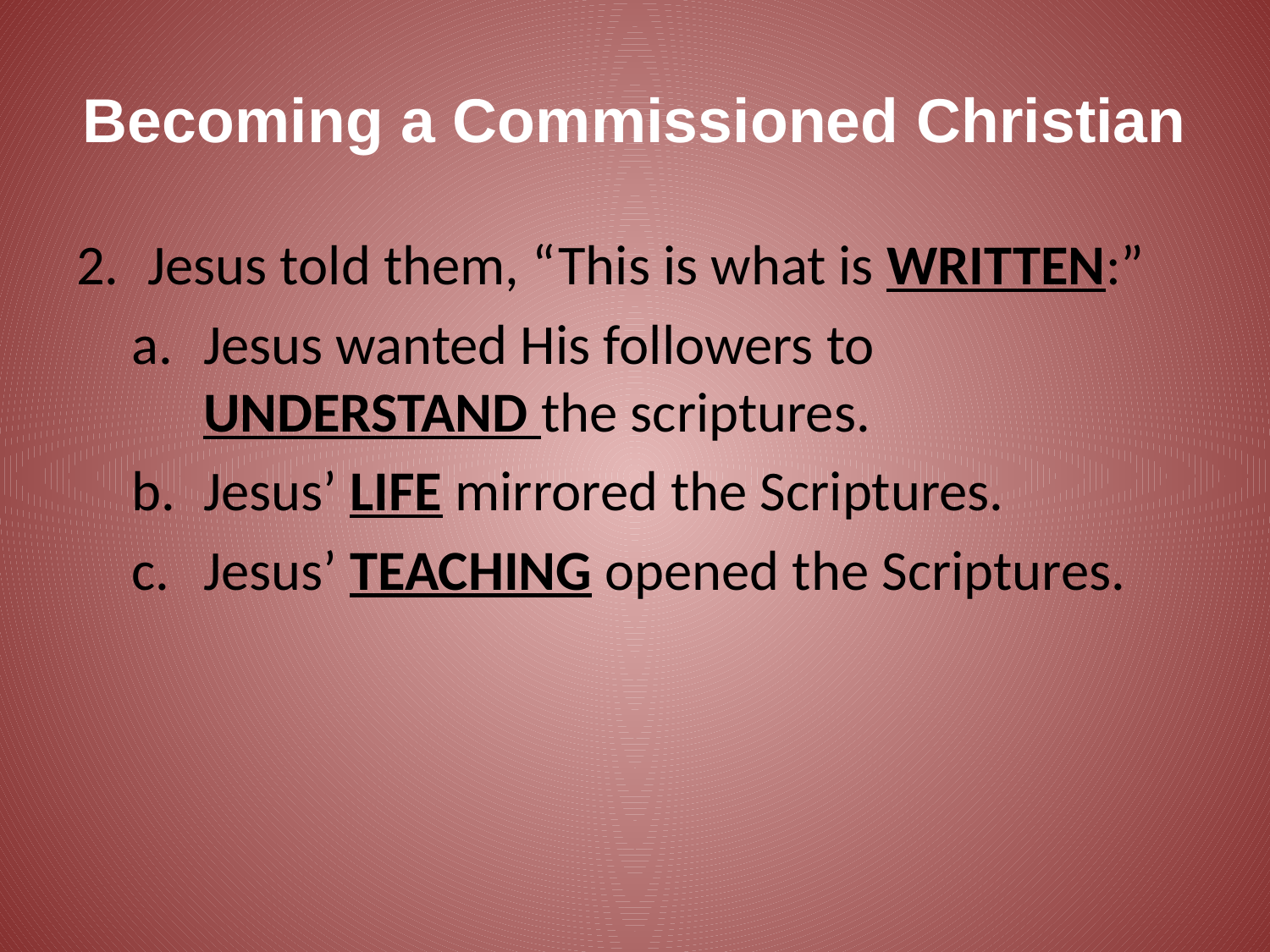

# Becoming a Commissioned Christian
Jesus told them, “This is what is WRITTEN:”
Jesus wanted His followers to UNDERSTAND the scriptures.
Jesus’ LIFE mirrored the Scriptures.
Jesus’ TEACHING opened the Scriptures.